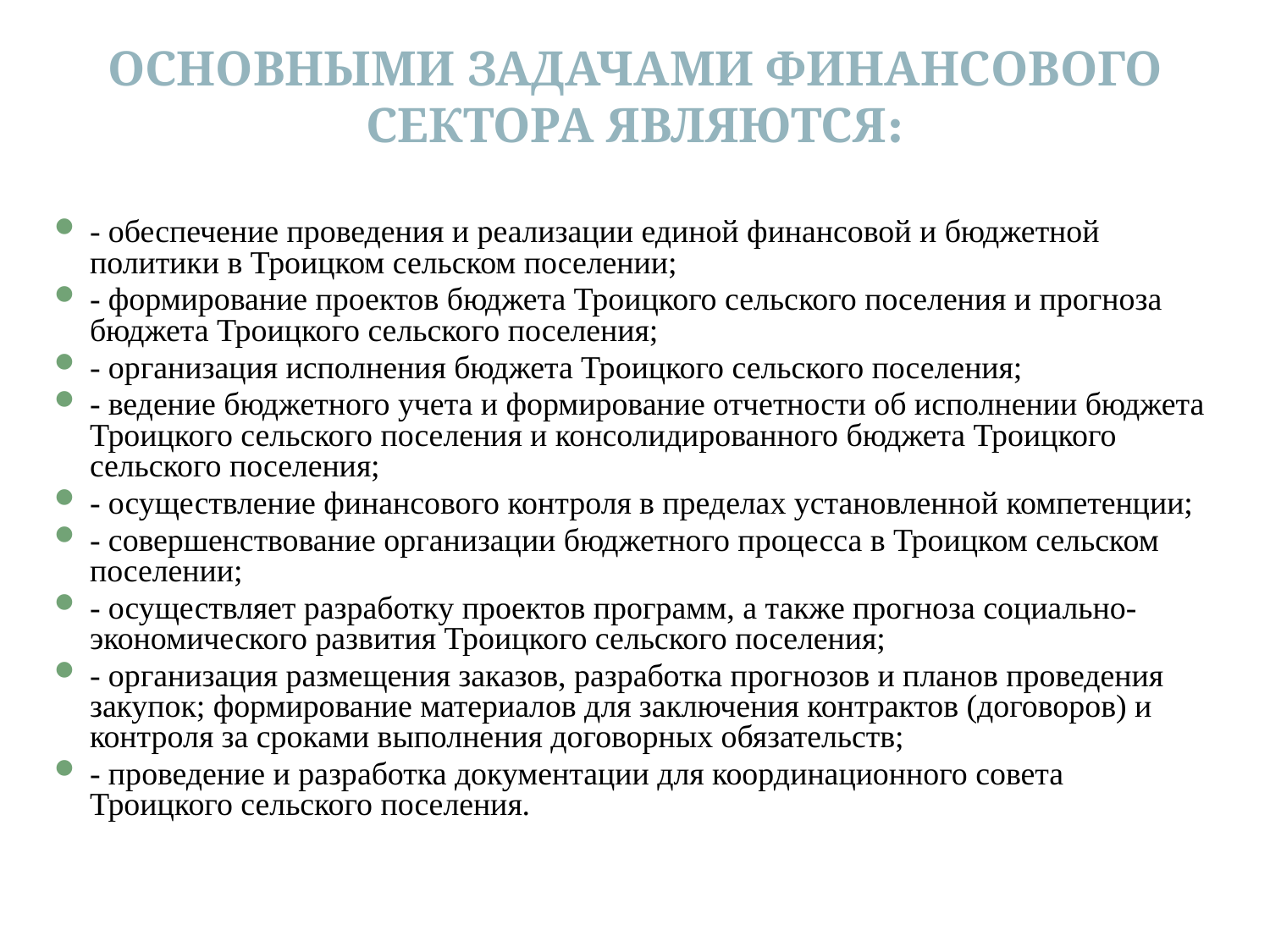

# ОСНОВНЫМИ ЗАДАЧАМИ ФИНАНСОВОГО СЕКТОРА ЯВЛЯЮТСЯ:
- обеспечение проведения и реализации единой финансовой и бюджетной политики в Троицком сельском поселении;
- формирование проектов бюджета Троицкого сельского поселения и прогноза бюджета Троицкого сельского поселения;
- организация исполнения бюджета Троицкого сельского поселения;
- ведение бюджетного учета и формирование отчетности об исполнении бюджета Троицкого сельского поселения и консолидированного бюджета Троицкого сельского поселения;
- осуществление финансового контроля в пределах установленной компетенции;
- совершенствование организации бюджетного процесса в Троицком сельском поселении;
- осуществляет разработку проектов программ, а также прогноза социально-экономического развития Троицкого сельского поселения;
- организация размещения заказов, разработка прогнозов и планов проведения закупок; формирование материалов для заключения контрактов (договоров) и контроля за сроками выполнения договорных обязательств;
- проведение и разработка документации для координационного совета Троицкого сельского поселения.